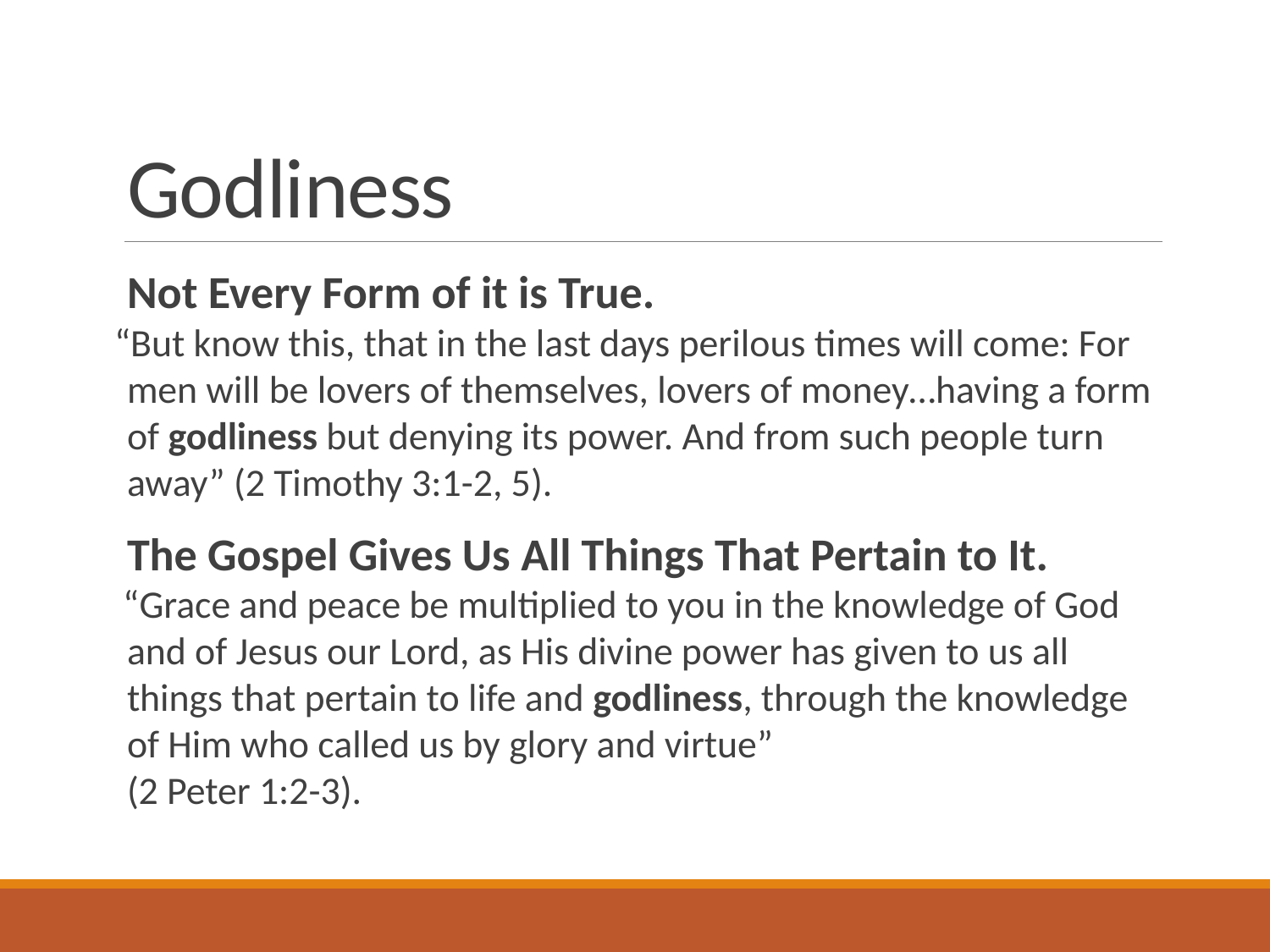

# Godliness
Not Every Form of it is True.
“But know this, that in the last days perilous times will come: For men will be lovers of themselves, lovers of money…having a form of godliness but denying its power. And from such people turn away” (2 Timothy 3:1-2, 5).
The Gospel Gives Us All Things That Pertain to It.
 “Grace and peace be multiplied to you in the knowledge of God and of Jesus our Lord, as His divine power has given to us all things that pertain to life and godliness, through the knowledge of Him who called us by glory and virtue”
(2 Peter 1:2-3).